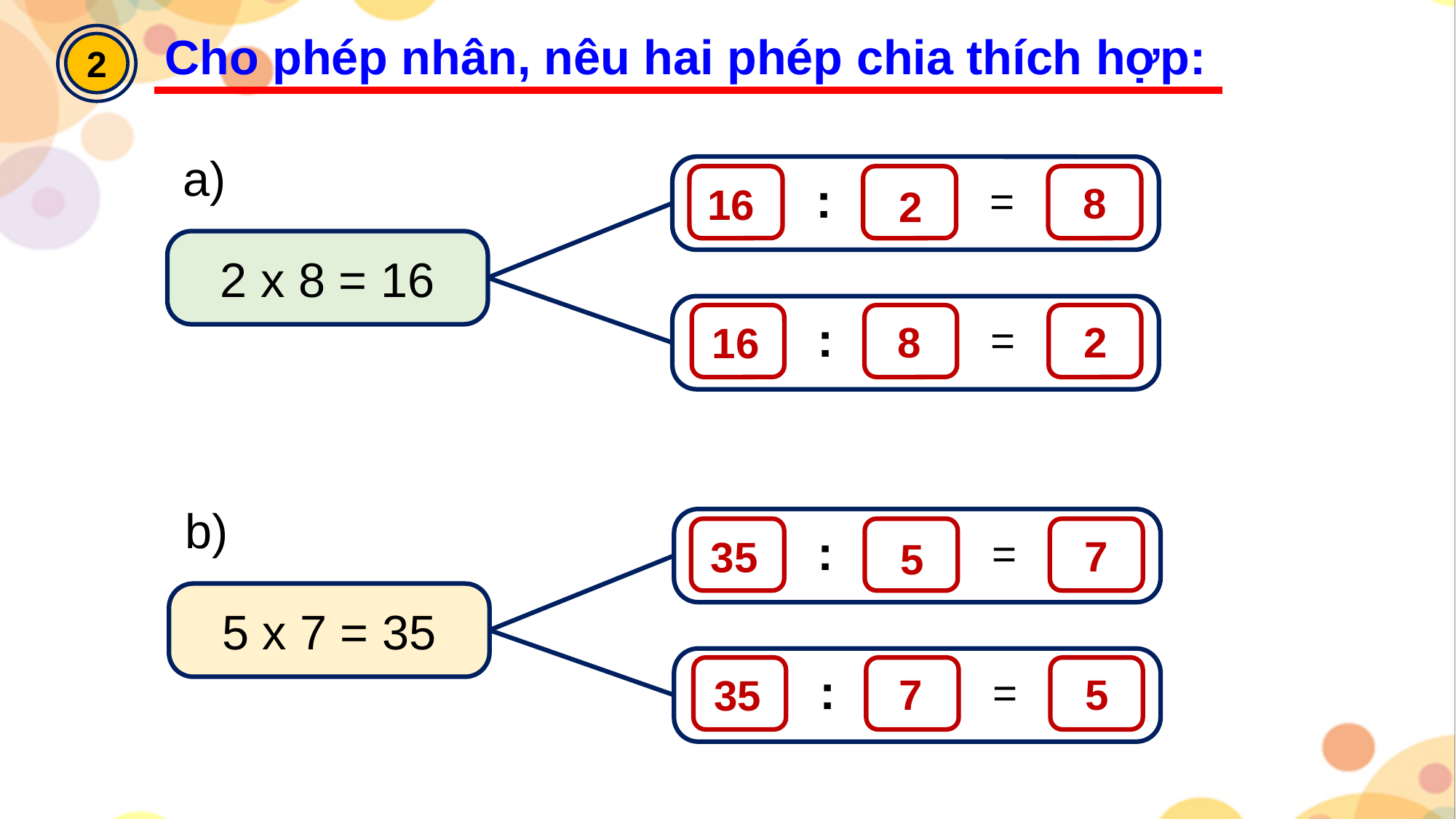

Cho phép nhân, nêu hai phép chia thích hợp:

2
a)

:
=
?
?
?
2 x 8 = 16

:
=
?
?
?
8
16
2
16
8
2
b)

:
=
?
?
?
5 x 7 = 35

:
=
?
?
?
7
35
5
35
7
5